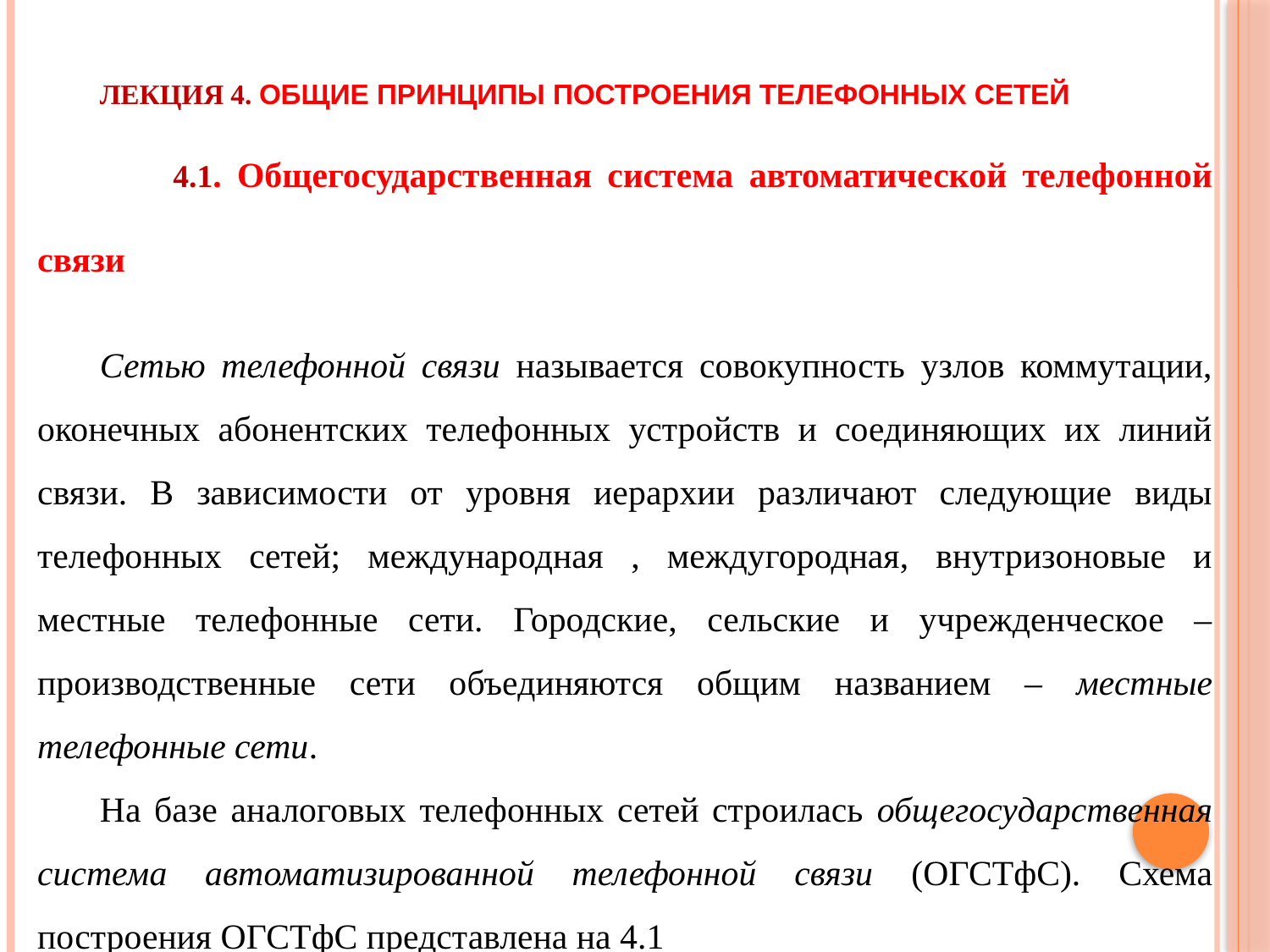

ЛЕКЦИЯ 4. Общие принципы построения телефонных сетей
     4.1. Общегосударственная система автоматической телефонной связи

Сетью телефонной связи называется совокупность узлов коммутации, оконечных абонентских телефонных устройств и соединяющих их линий связи. В зависимости от уровня иерархии различают следующие виды телефонных сетей; международная , междугородная, внутризоновые и местные телефонные сети. Городские, сельские и учрежденческое – производственные сети объединяются общим названием – местные телефонные сети.
На базе аналоговых телефонных сетей строилась общегосударственная система автоматизированной телефонной связи (ОГСТфС). Схема построения ОГСТфС представлена на 4.1